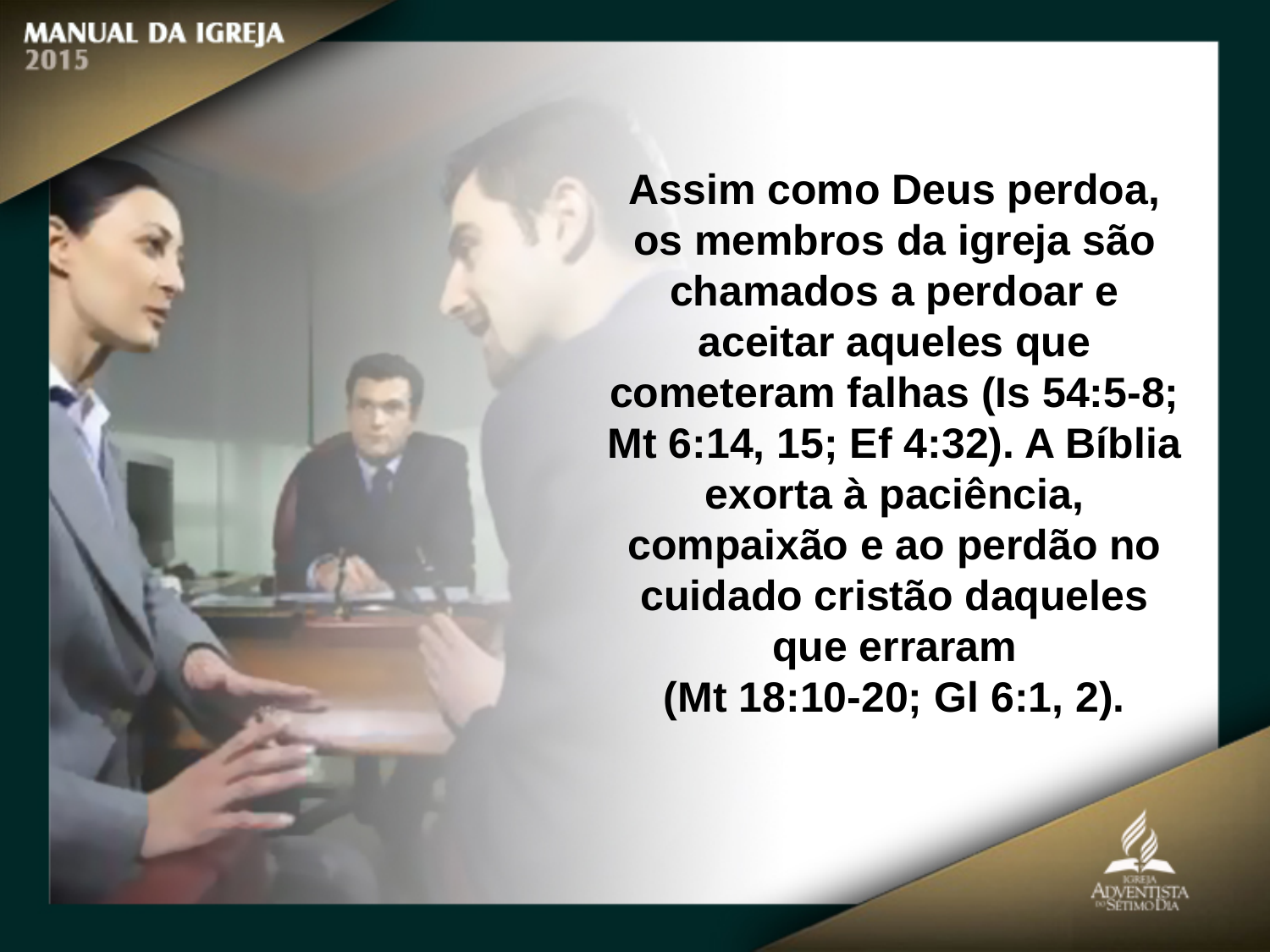

Assim como Deus perdoa, os membros da igreja são chamados a perdoar e aceitar aqueles que cometeram falhas (Is 54:5-8; Mt 6:14, 15; Ef 4:32). A Bíblia exorta à paciência, compaixão e ao perdão no cuidado cristão daqueles que erraram
(Mt 18:10-20; Gl 6:1, 2).